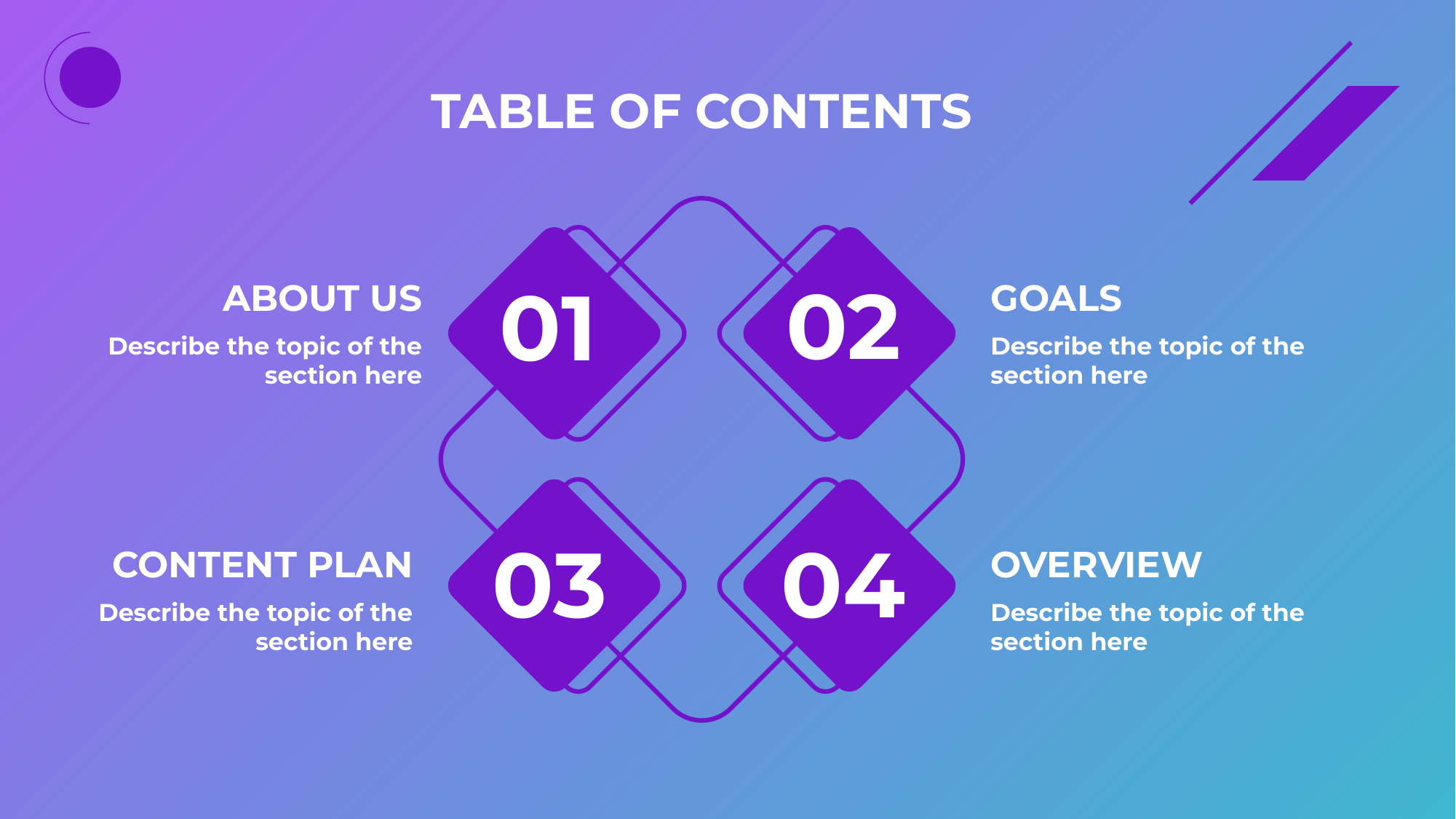

TABLE OF CONTENTS

02
01

ABOUT US
GOALS
Describe the topic of the section here
Describe the topic of the section here

03
04
CONTENT PLAN
OVERVIEW
Describe the topic of the section here
Describe the topic of the section here